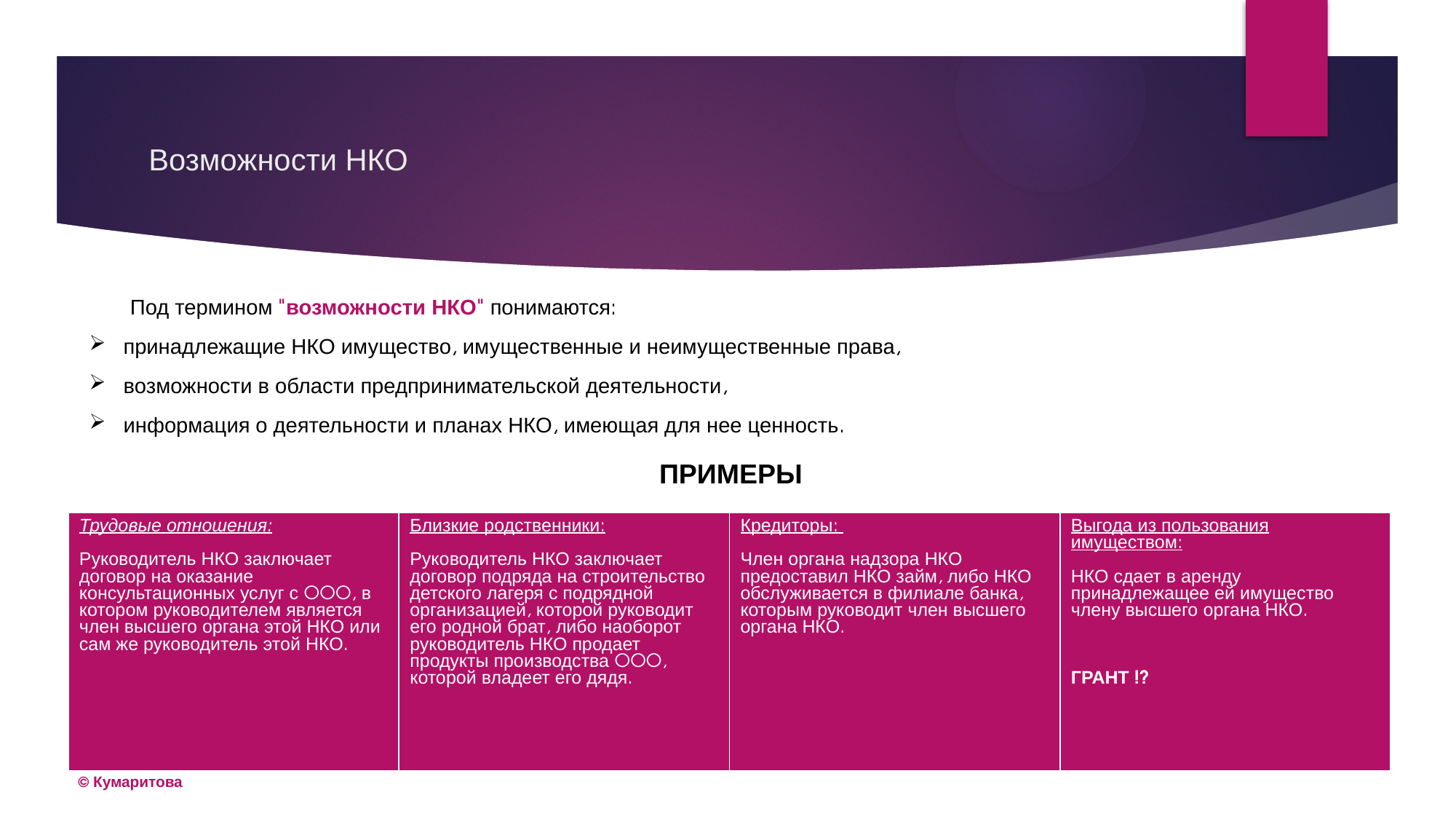

# Возможности НКО
Под термином "возможности НКО" понимаются:
принадлежащие НКО имущество, имущественные и неимущественные права,
возможности в области предпринимательской деятельности,
информация о деятельности и планах НКО, имеющая для нее ценность.
ПРИМЕРЫ
| Трудовые отношения: Руководитель НКО заключает договор на оказание консультационных услуг с OOO, в котором руководителем является член высшего органа этой НКО или сам же руководитель этой НКО. | Близкие родственники: Руководитель НКО заключает договор подряда на строительство детского лагеря с подрядной организацией, которой руководит его родной брат, либо наоборот руководитель НКО продает продукты производства OOO, которой владеет его дядя. | Кредиторы: Член органа надзора НКО предоставил НКО займ, либо НКО обслуживается в филиале банка, которым руководит член высшего органа НКО. | Выгода из пользования имуществом: НКО сдает в аренду принадлежащее ей имущество члену высшего органа НКО. ГРАНТ !? |
| --- | --- | --- | --- |
© Кумаритова